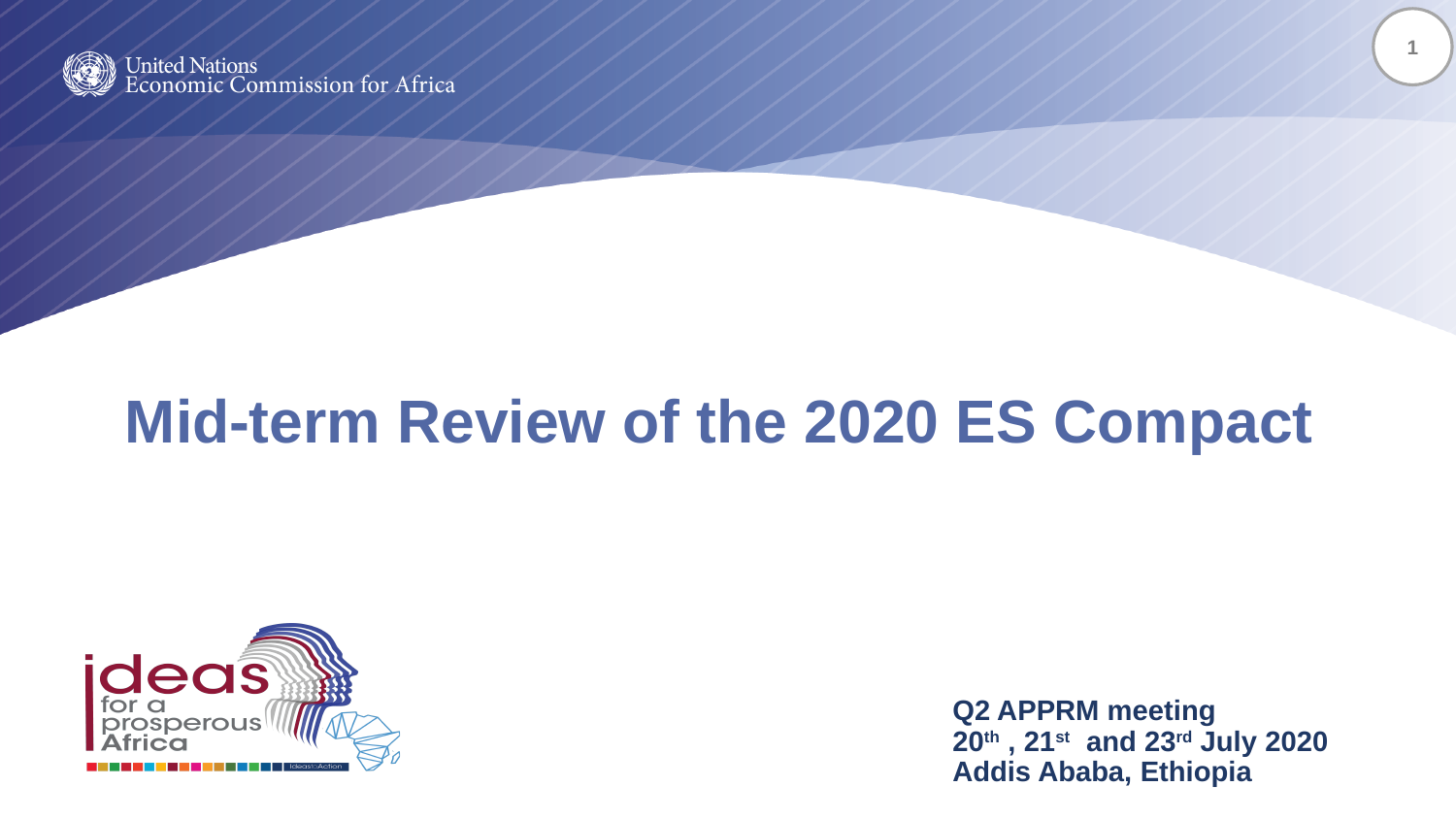

# Mid-term Review of the 2020 ES Compact
Q2 APPRM meeting
20th , 21st  and 23rd July 2020
Addis Ababa, Ethiopia